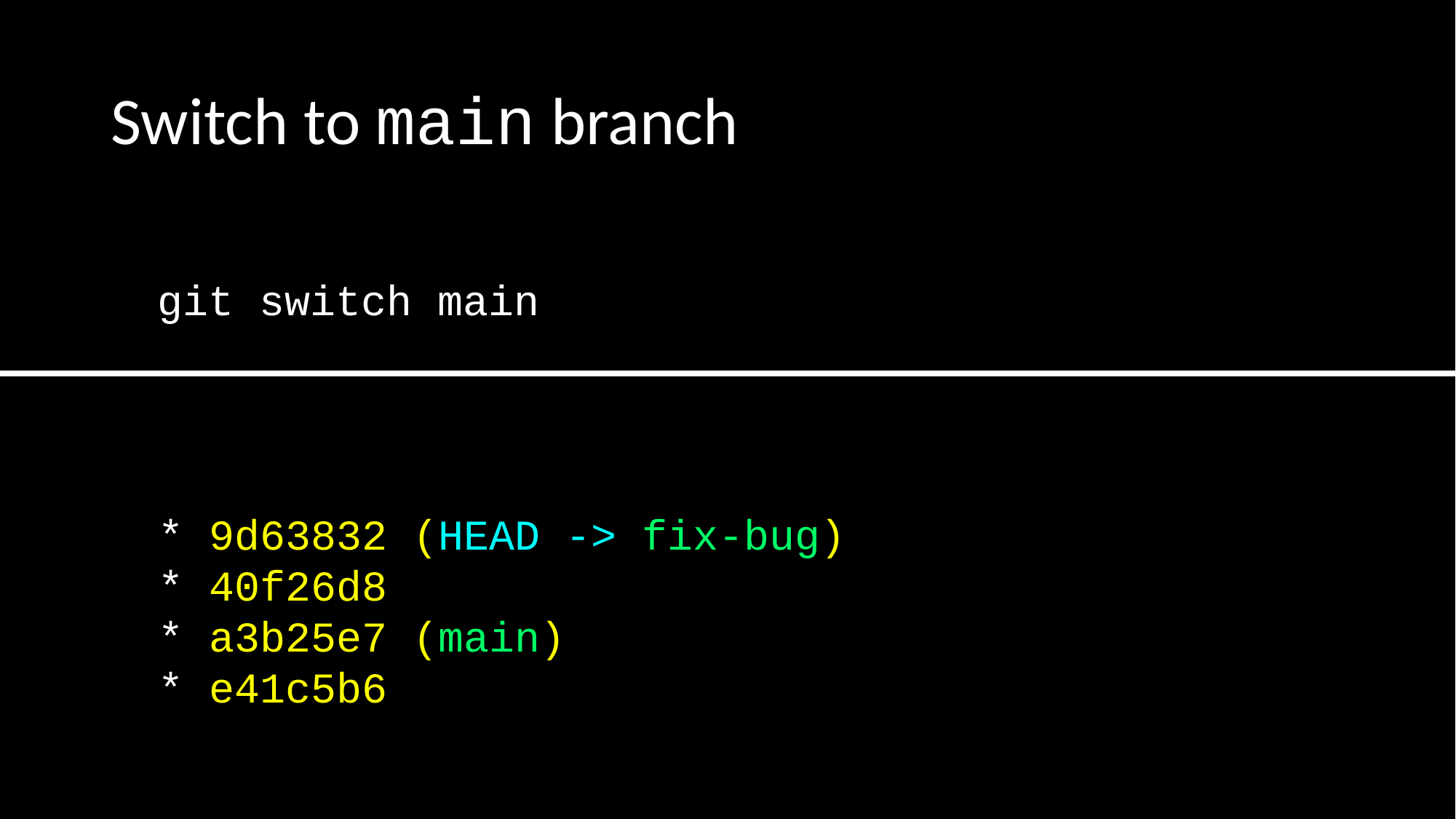

# Switch to main branch
git switch main
* 9d63832 (HEAD -> fix-bug)
* 40f26d8
* a3b25e7 (main)
* e41c5b6